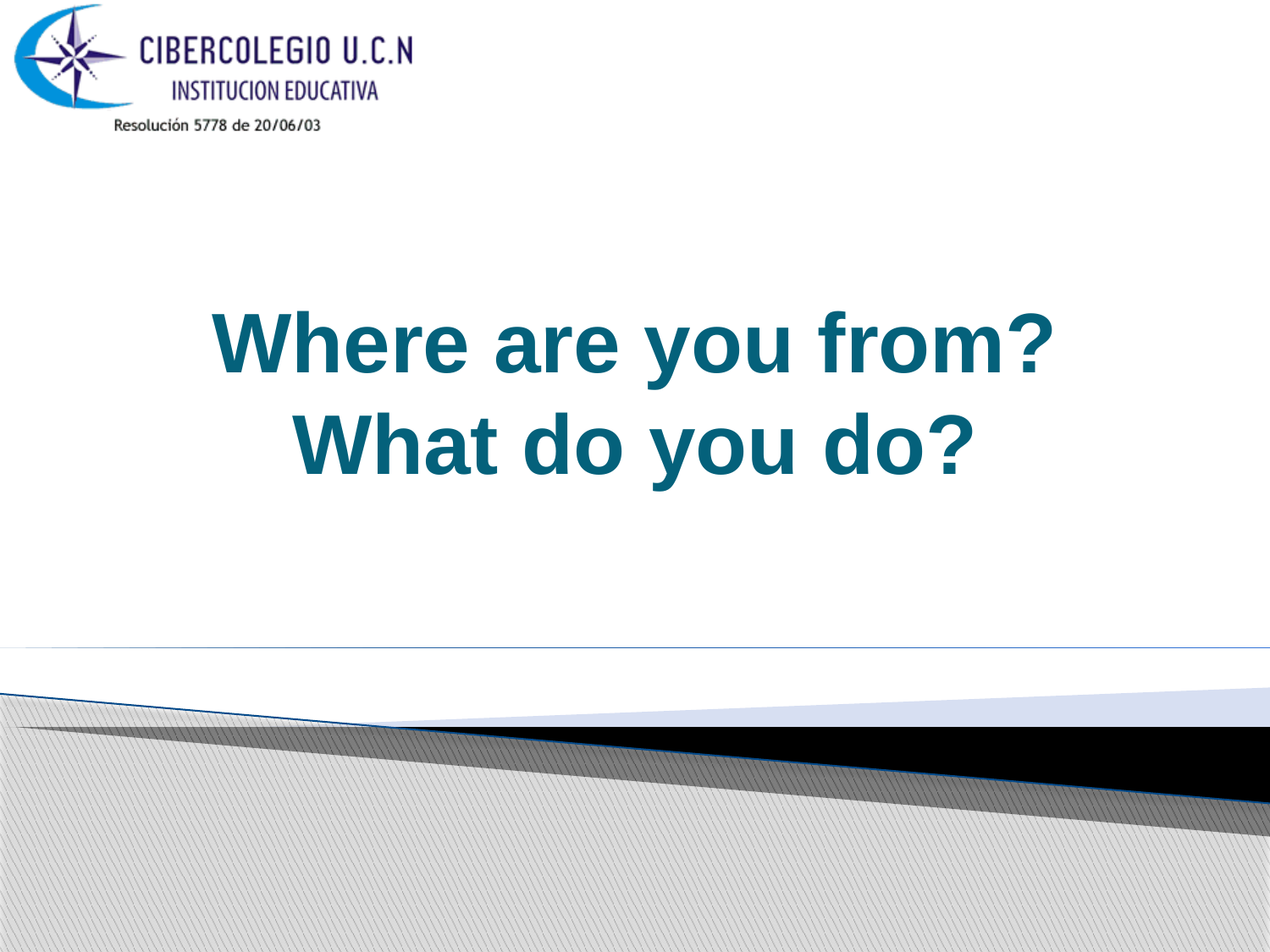

# Where are you from? What do you do?